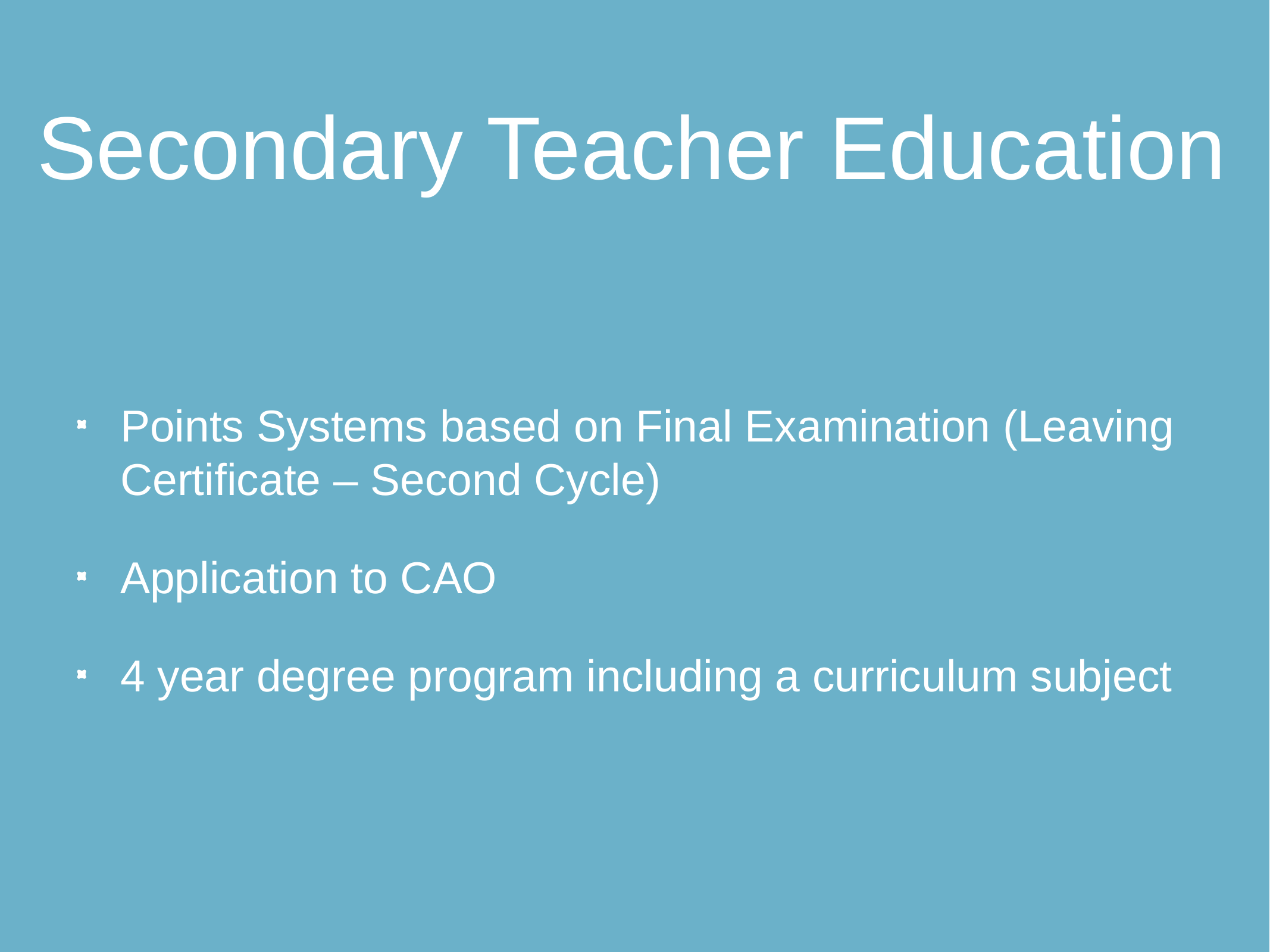

# Secondary Teacher Education
Points Systems based on Final Examination (Leaving Certificate – Second Cycle)
Application to CAO
4 year degree program including a curriculum subject